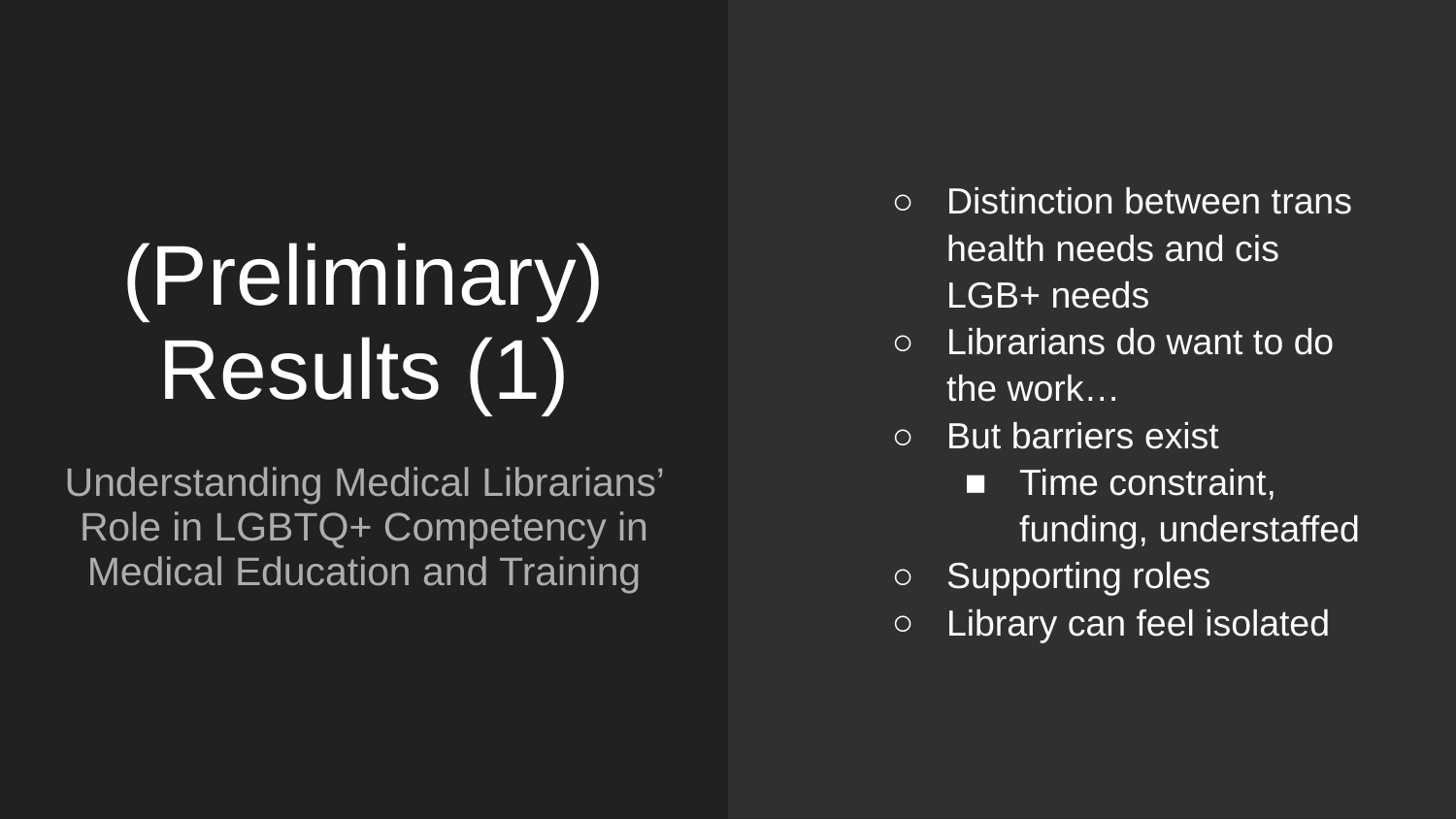

Distinction between trans health needs and cis LGB+ needs
Librarians do want to do the work…
But barriers exist
Time constraint, funding, understaffed
Supporting roles
Library can feel isolated
# (Preliminary)
Results (1)
Understanding Medical Librarians’ Role in LGBTQ+ Competency in Medical Education and Training